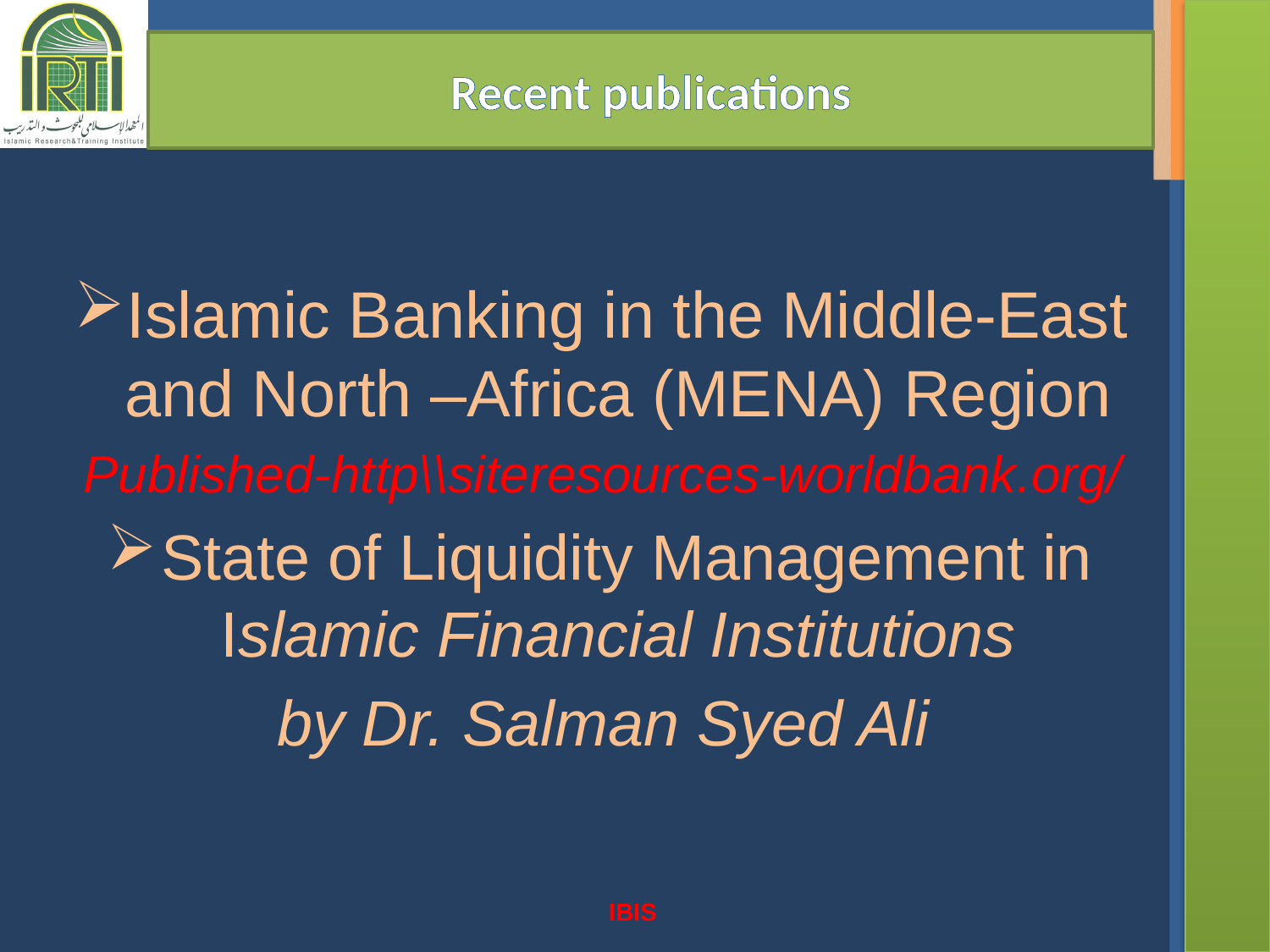

Recent publications

Islamic Banking in the Middle-East and North –Africa (MENA) Region
Published-http\\siteresources-worldbank.org/
State of Liquidity Management in Islamic Financial Institutions
by Dr. Salman Syed Ali